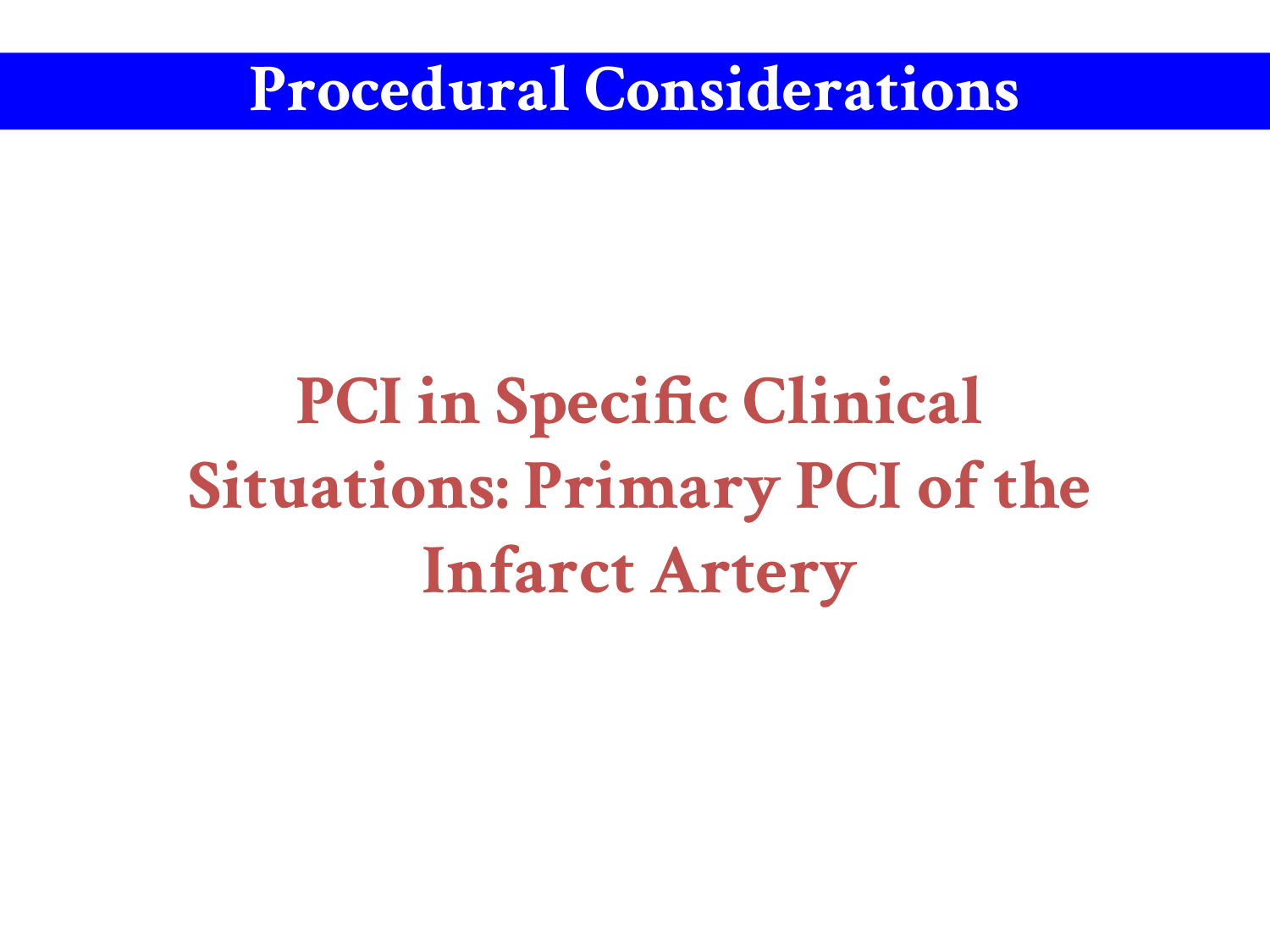

Procedural Considerations
PCI in Specific Clinical Situations: Primary PCI of the Infarct Artery